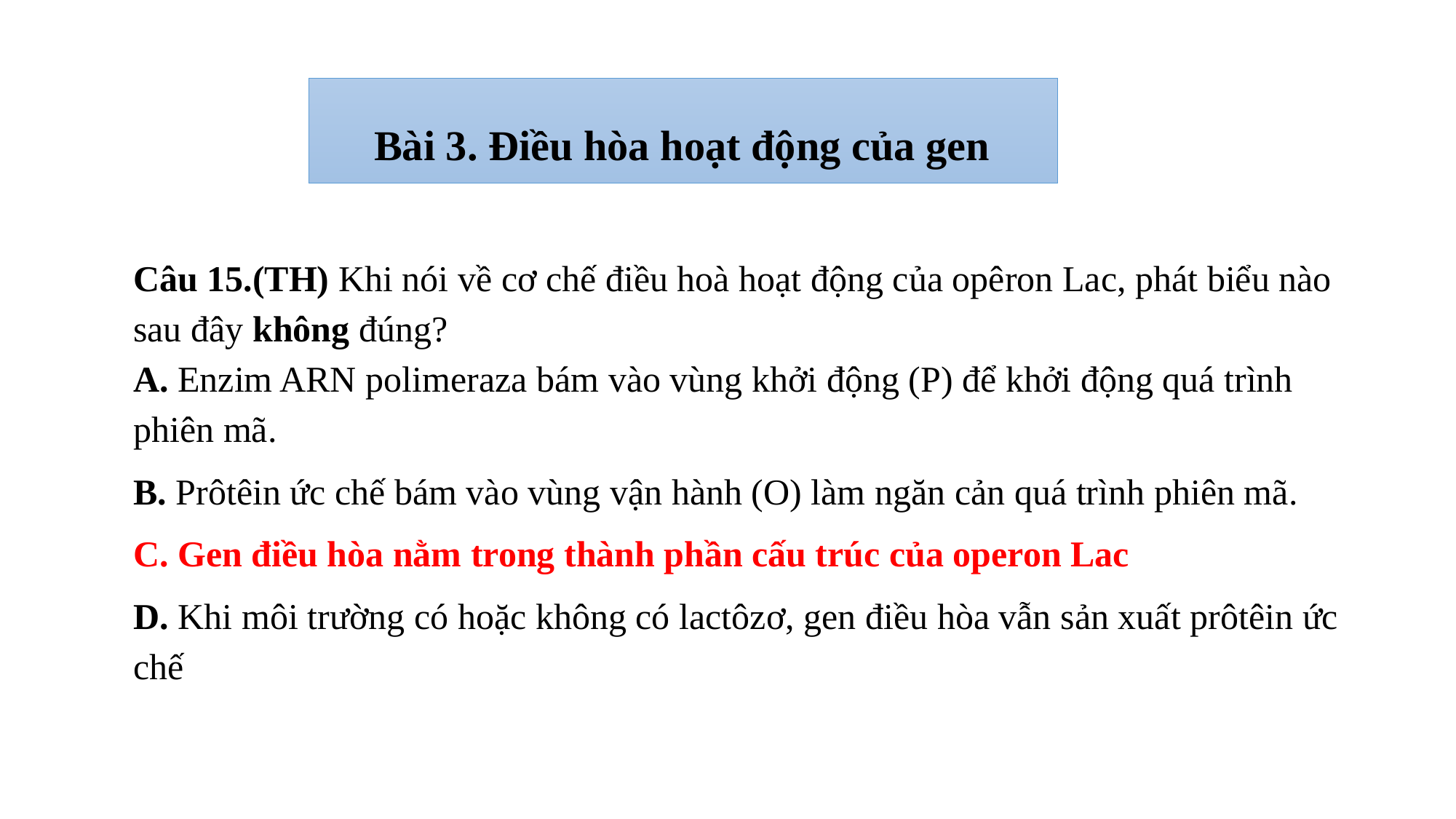

Bài 3. Điều hòa hoạt động của gen
Câu 15.(TH) Khi nói về cơ chế điều hoà hoạt động của opêron Lac, phát biểu nào sau đây không đúng?
A. Enzim ARN polimeraza bám vào vùng khởi động (P) để khởi động quá trình phiên mã.
B. Prôtêin ức chế bám vào vùng vận hành (O) làm ngăn cản quá trình phiên mã.
C. Gen điều hòa nằm trong thành phần cấu trúc của operon Lac
D. Khi môi trường có hoặc không có lactôzơ, gen điều hòa vẫn sản xuất prôtêin ức chế